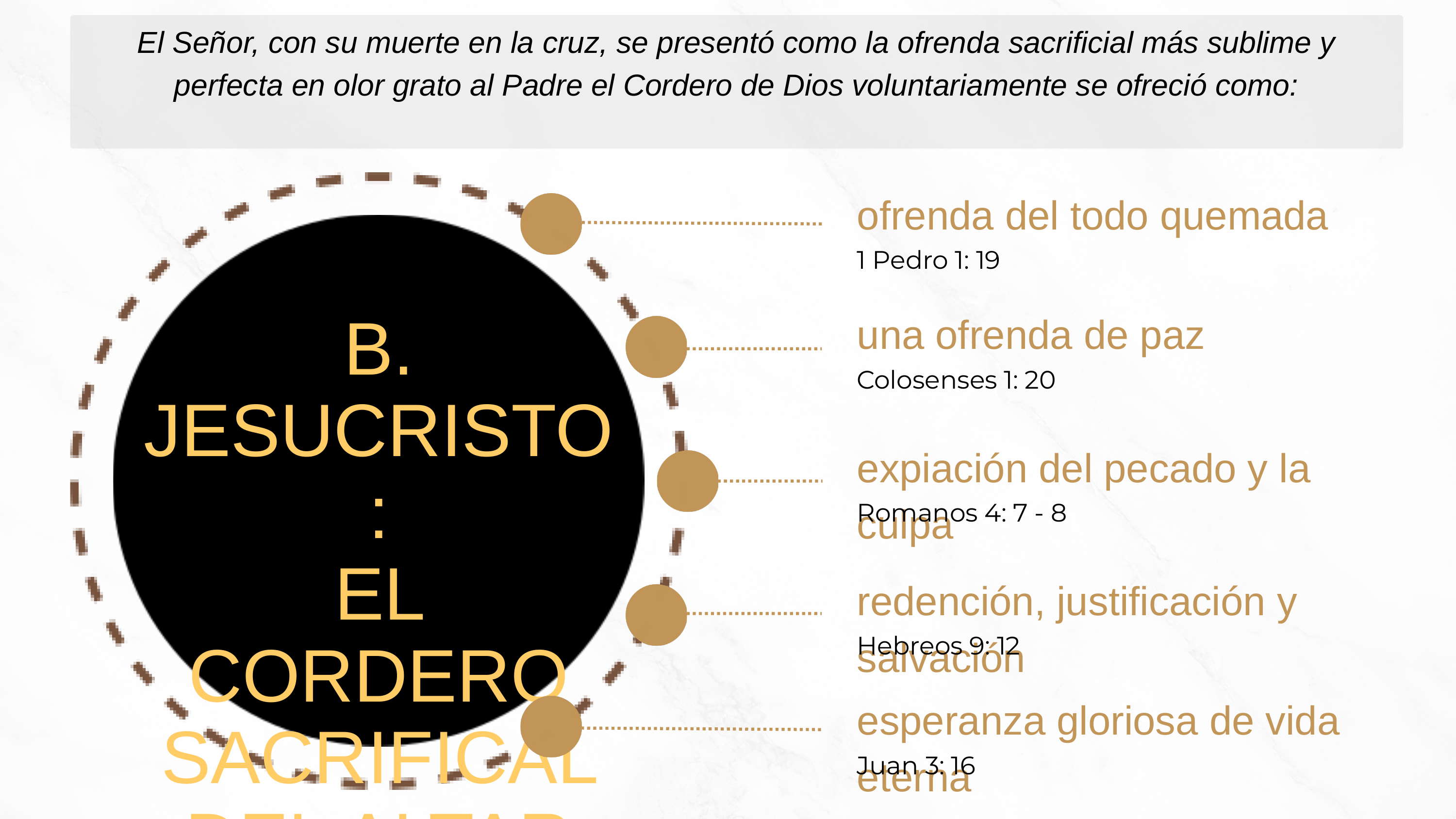

El Señor, con su muerte en la cruz, se presentó como la ofrenda sacrificial más sublime y perfecta en olor grato al Padre el Cordero de Dios voluntariamente se ofreció como:

ofrenda del todo quemada

1 Pedro 1: 19
una ofrenda de paz
B. JESUCRISTO:
EL CORDERO SACRIFICAL DEL ALTAR SUPREMO

Colosenses 1: 20
expiación del pecado y la culpa

Romanos 4: 7 - 8
redención, justificación y salvación

Hebreos 9: 12
esperanza gloriosa de vida eterna

Juan 3: 16